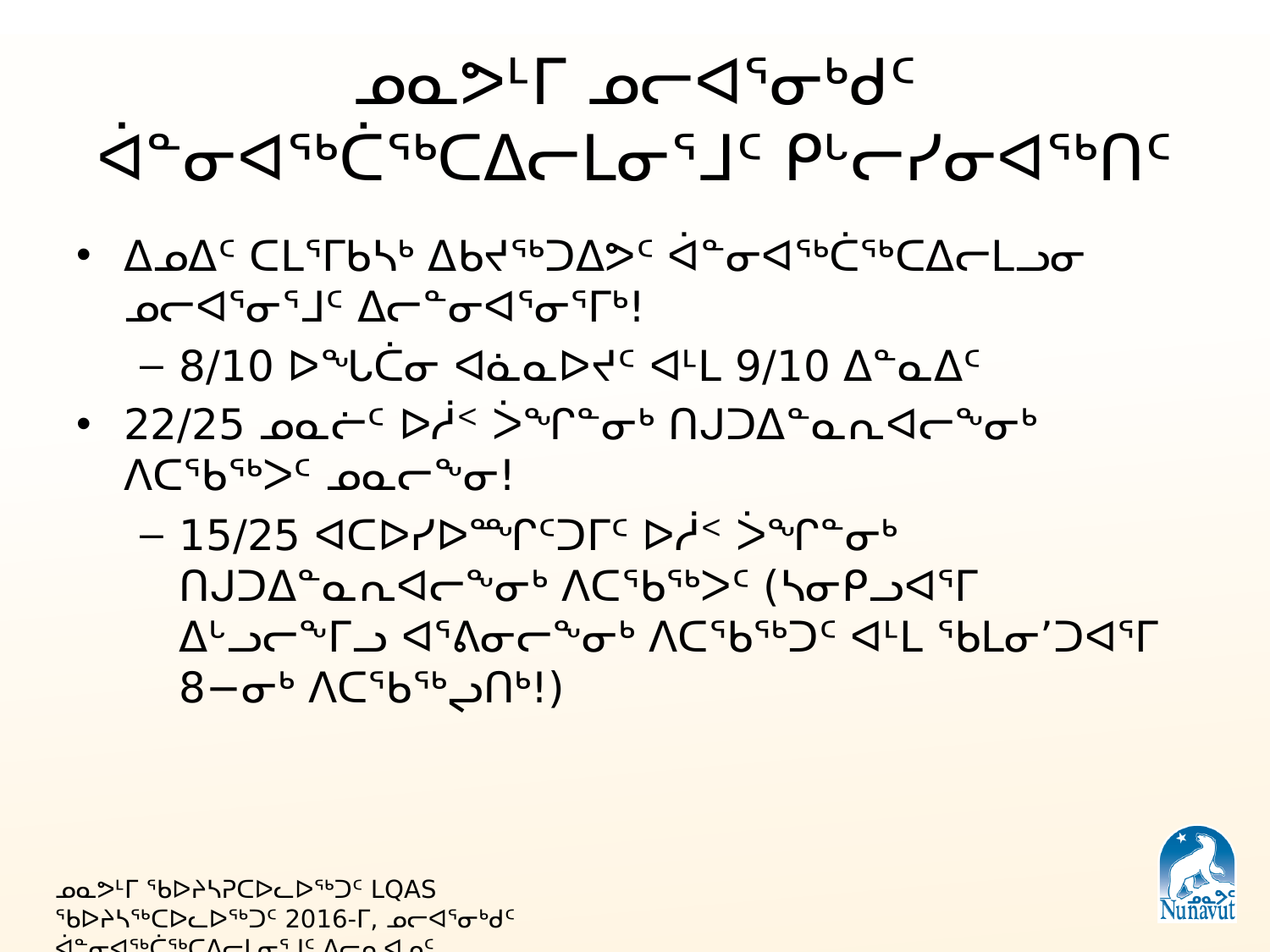

# ᓄᓇᕗᒻᒥ ᓄᓕᐊᕐᓂᒃᑯᑦ ᐋᓐᓂᐊᖅᑖᖅᑕᐃᓕᒪᓂᕐᒧᑦ ᑭᒡᓕᓯᓂᐊᖅᑎᑦ
ᐃᓄᐃᑦ ᑕᒪᕐᒥᑲᓴᒃ ᐃᑲᔪᖅᑐᐃᕗᑦ ᐋᓐᓂᐊᖅᑖᖅᑕᐃᓕᒪᓗᓂ ᓄᓕᐊᕐᓂᕐᒧᑦ ᐃᓕᓐᓂᐊᕐᓂᕐᒥᒃ!
8/10 ᐅᖓᑖᓂ ᐊᓈᓇᐅᔪᑦ ᐊᒻᒪ 9/10 ᐃᓐᓇᐃᑦ
22/25 ᓄᓇᓖᑦ ᐅᓲᑉ ᐴᖏᓐᓂᒃ ᑎᒍᑐᐃᓐᓇᕆᐊᓕᖕᓂᒃ ᐱᑕᖃᖅᐳᑦ ᓄᓇᓕᖕᓂ!
15/25 ᐊᑕᐅᓯᐅᙱᑦᑐᒥᑦ ᐅᓲᑉ ᐴᖏᓐᓂᒃ ᑎᒍᑐᐃᓐᓇᕆᐊᓕᖕᓂᒃ ᐱᑕᖃᖅᐳᑦ (ᓴᓂᑭᓗᐊᕐᒥ ᐃᒡᓗᓕᖕᒥᓗ ᐊᕐᕕᓂᓕᖕᓂᒃ ᐱᑕᖃᖅᑐᑦ ᐊᒻᒪ ᖃᒪᓂ’ᑐᐊᕐᒥ 8−ᓂᒃ ᐱᑕᖃᖅᖢᑎᒃ!)

ᓄᓇᕗᒻᒥ ᖃᐅᔨᓴᕈᑕᐅᓚᐅᖅᑐᑦ LQAS ᖃᐅᔨᓴᖅᑕᐅᓚᐅᖅᑐᑦ 2016-ᒥ, ᓄᓕᐊᕐᓂᒃᑯᑦ ᐋᓐᓂᐊᖅᑖᖅᑕᐃᓕᒪᓂᕐᒧᑦ ᐱᓕᕆᐊᓄᑦ ᑎᑎᕋᖅᓯᒪᔪᑦ